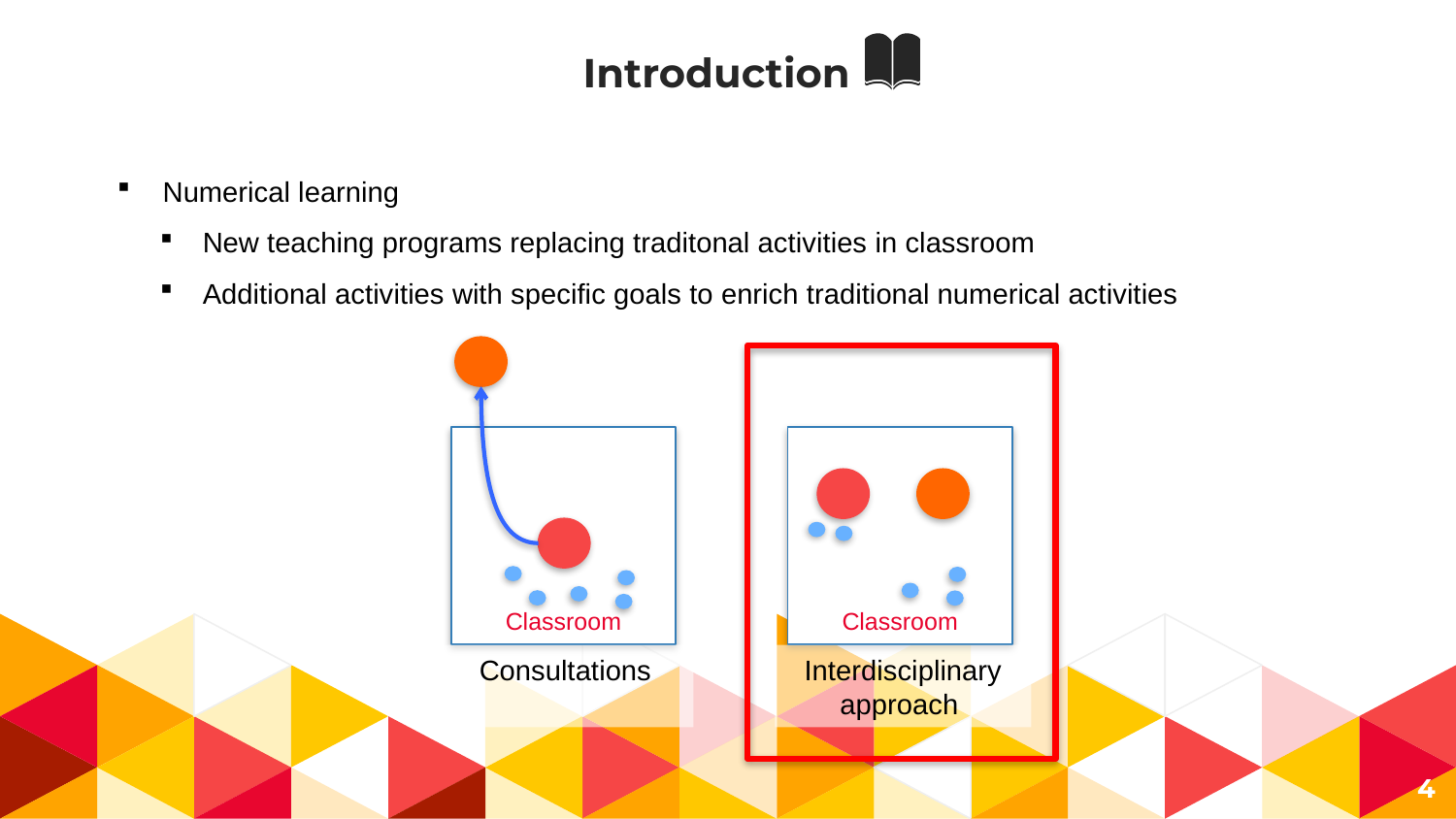

# Introduction

Numerical learning
New teaching programs replacing traditonal activities in classroom
Additional activities with specific goals to enrich traditional numerical activities

Classroom

Classroom

Consultations

Interdisciplinary approach
4